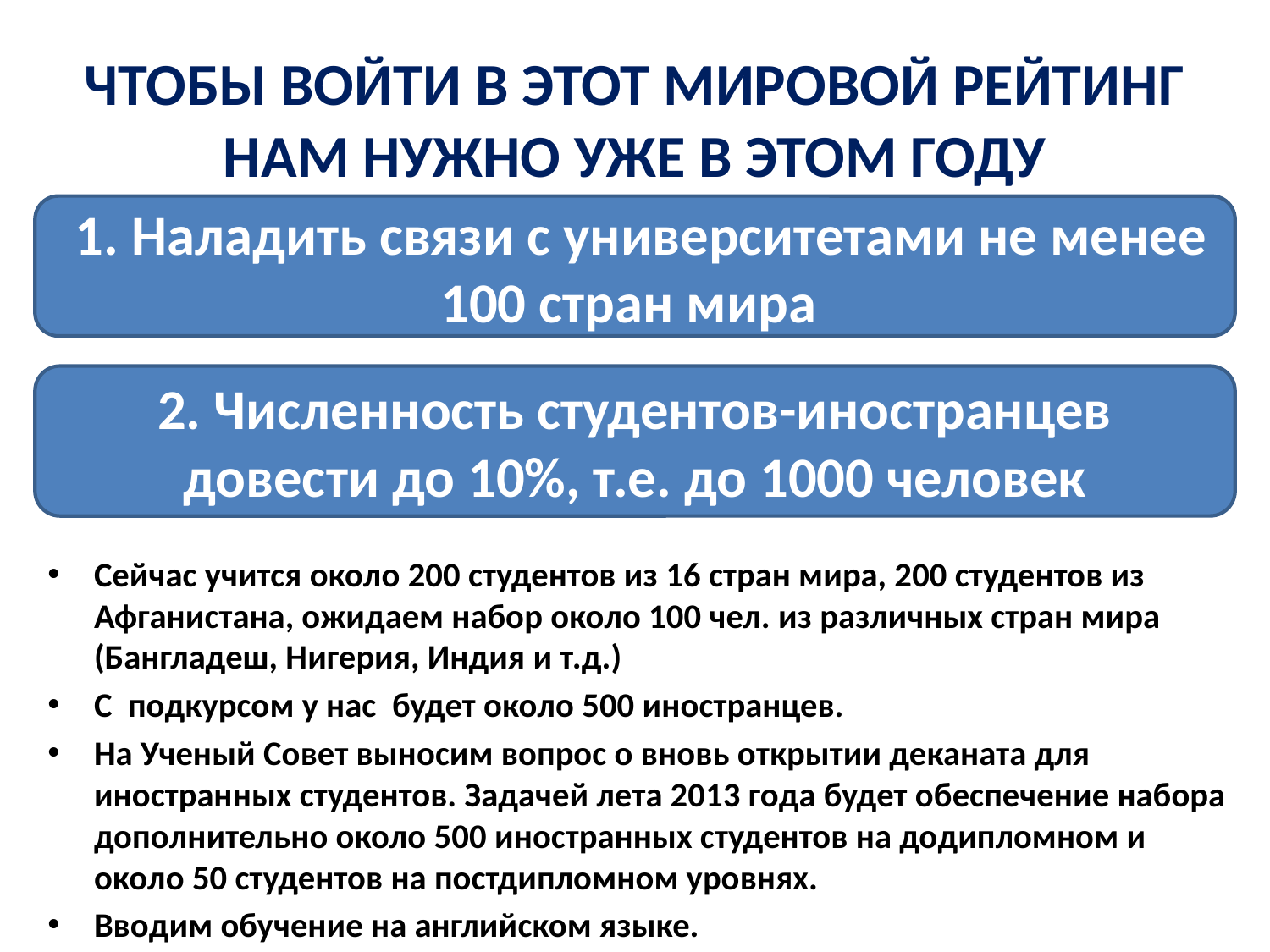

# ЧТОБЫ ВОЙТИ В ЭТОТ МИРОВОЙ РЕЙТИНГ НАМ НУЖНО УЖЕ В ЭТОМ ГОДУ
 1. Наладить связи с университетами не менее 100 стран мира
2. Численность студентов-иностранцев довести до 10%, т.е. до 1000 человек
Сейчас учится около 200 студентов из 16 стран мира, 200 студентов из Афганистана, ожидаем набор около 100 чел. из различных стран мира (Бангладеш, Нигерия, Индия и т.д.)
С  подкурсом у нас  будет около 500 иностранцев.
На Ученый Совет выносим вопрос о вновь открытии деканата для иностранных студентов. Задачей лета 2013 года будет обеспечение набора дополнительно около 500 иностранных студентов на додипломном и около 50 студентов на постдипломном уровнях.
Вводим обучение на английском языке.